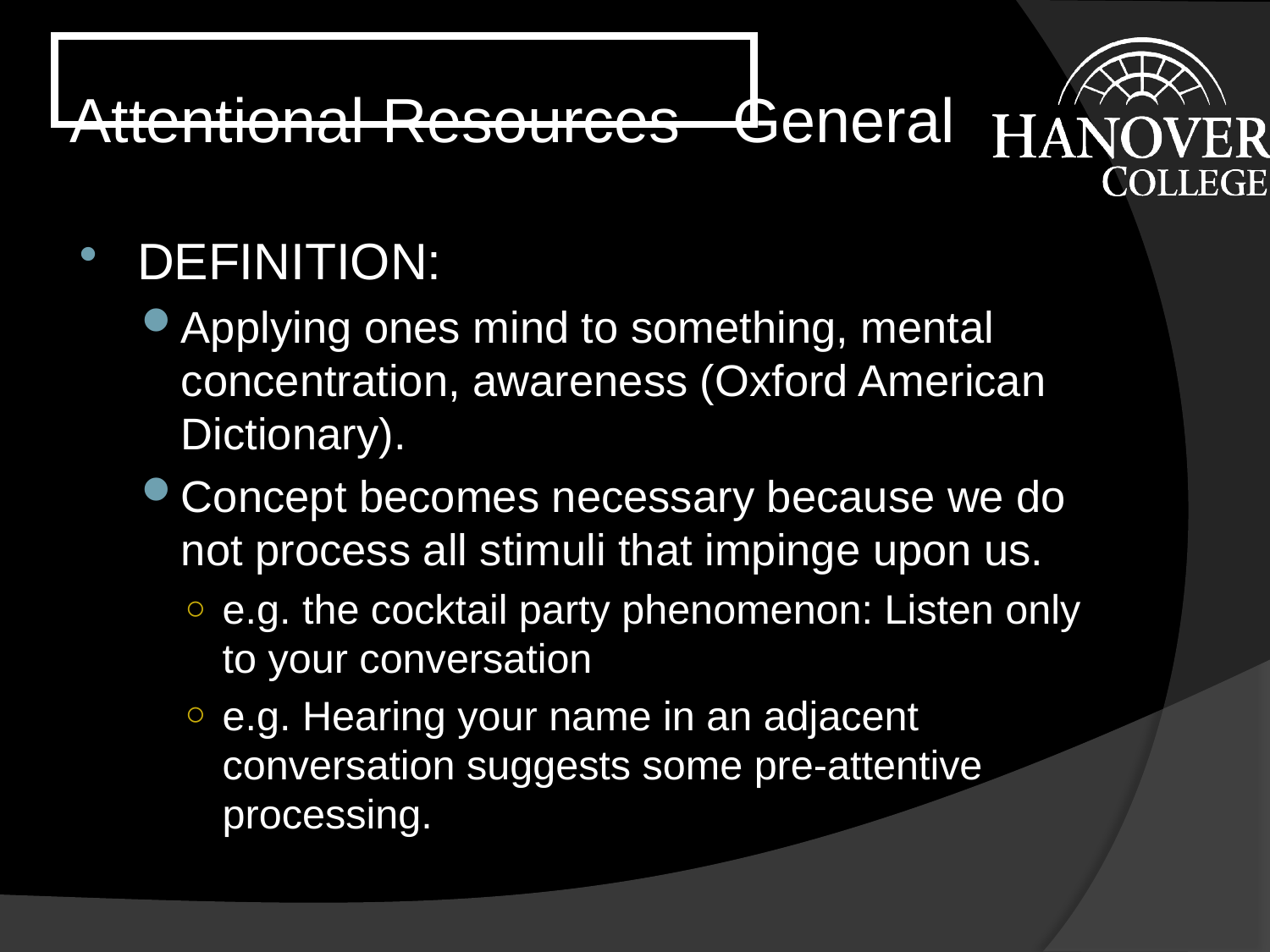

# Attentional Resources   General
DEFINITION:
Applying ones mind to something, mental concentration, awareness (Oxford American Dictionary).
Concept becomes necessary because we do not process all stimuli that impinge upon us.
e.g. the cocktail party phenomenon: Listen only to your conversation
e.g. Hearing your name in an adjacent conversation suggests some pre-attentive processing.